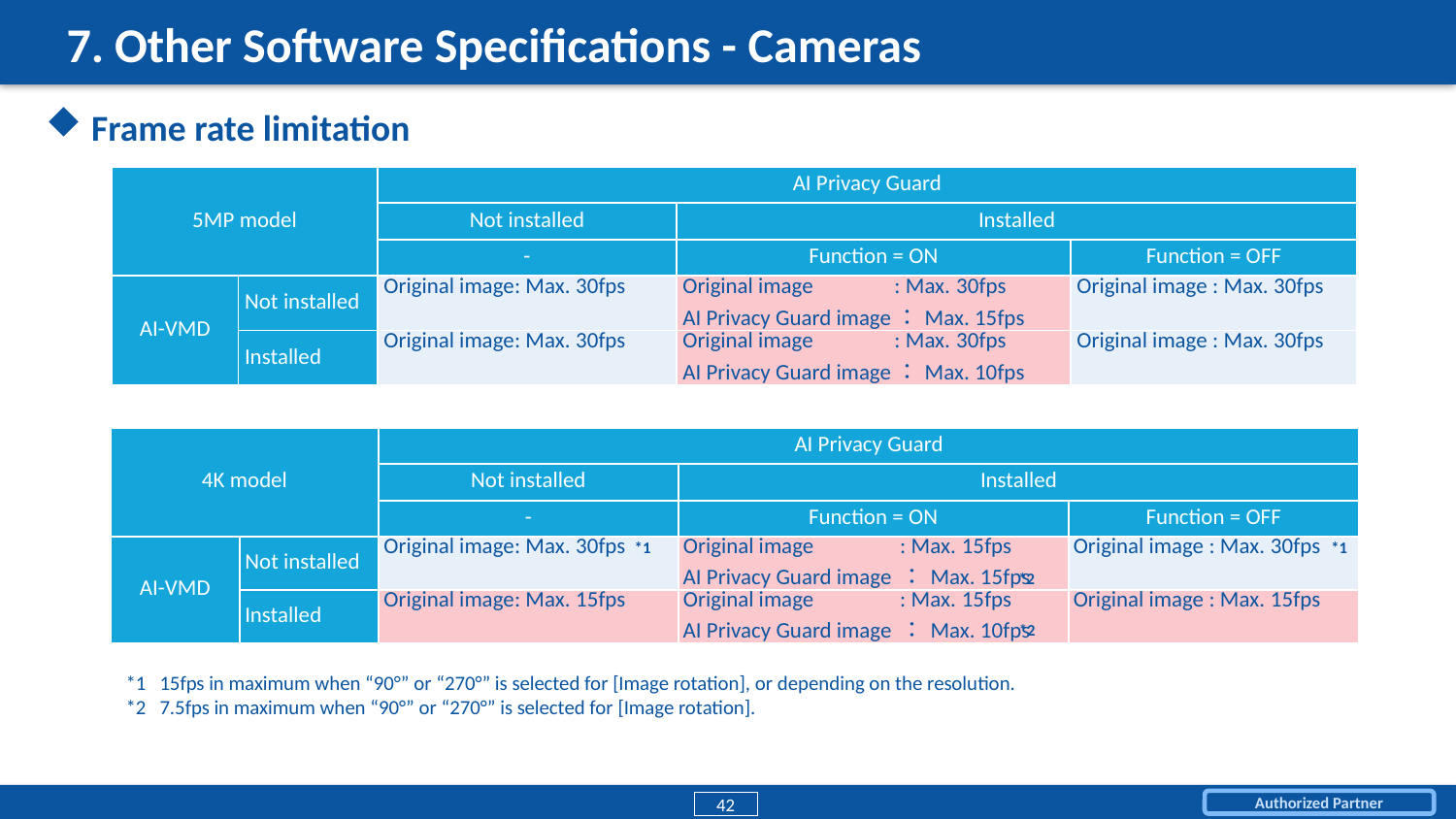

# 7. Other Software Specifications - Cameras
Frame rate limitation
| 5MP model |  | AI Privacy Guard |  |  |
| --- | --- | --- | --- | --- |
|  |  | Not installed | Installed |  |
|  |  | - | Function = ON | Function = OFF |
| AI-VMD | Not installed | Original image: Max. 30fps | Original image : Max. 30fps AI Privacy Guard image：Max. 15fps | Original image : Max. 30fps |
|  | Installed | Original image: Max. 30fps | Original image : Max. 30fps AI Privacy Guard image：Max. 10fps | Original image : Max. 30fps |
| 4K model |  | AI Privacy Guard |  |  |
| --- | --- | --- | --- | --- |
|  |  | Not installed | Installed |  |
|  |  | - | Function = ON | Function = OFF |
| AI-VMD | Not installed | Original image: Max. 30fps | Original image : Max. 15fps AI Privacy Guard image ：Max. 15fps | Original image : Max. 30fps |
|  | Installed | Original image: Max. 15fps | Original image : Max. 15fps AI Privacy Guard image ：Max. 10fps | Original image : Max. 15fps |
*1
*1
*2
*2
*1   15fps in maximum when “90°” or “270°” is selected for [Image rotation], or depending on the resolution.
*2   7.5fps in maximum when “90°” or “270°” is selected for [Image rotation].